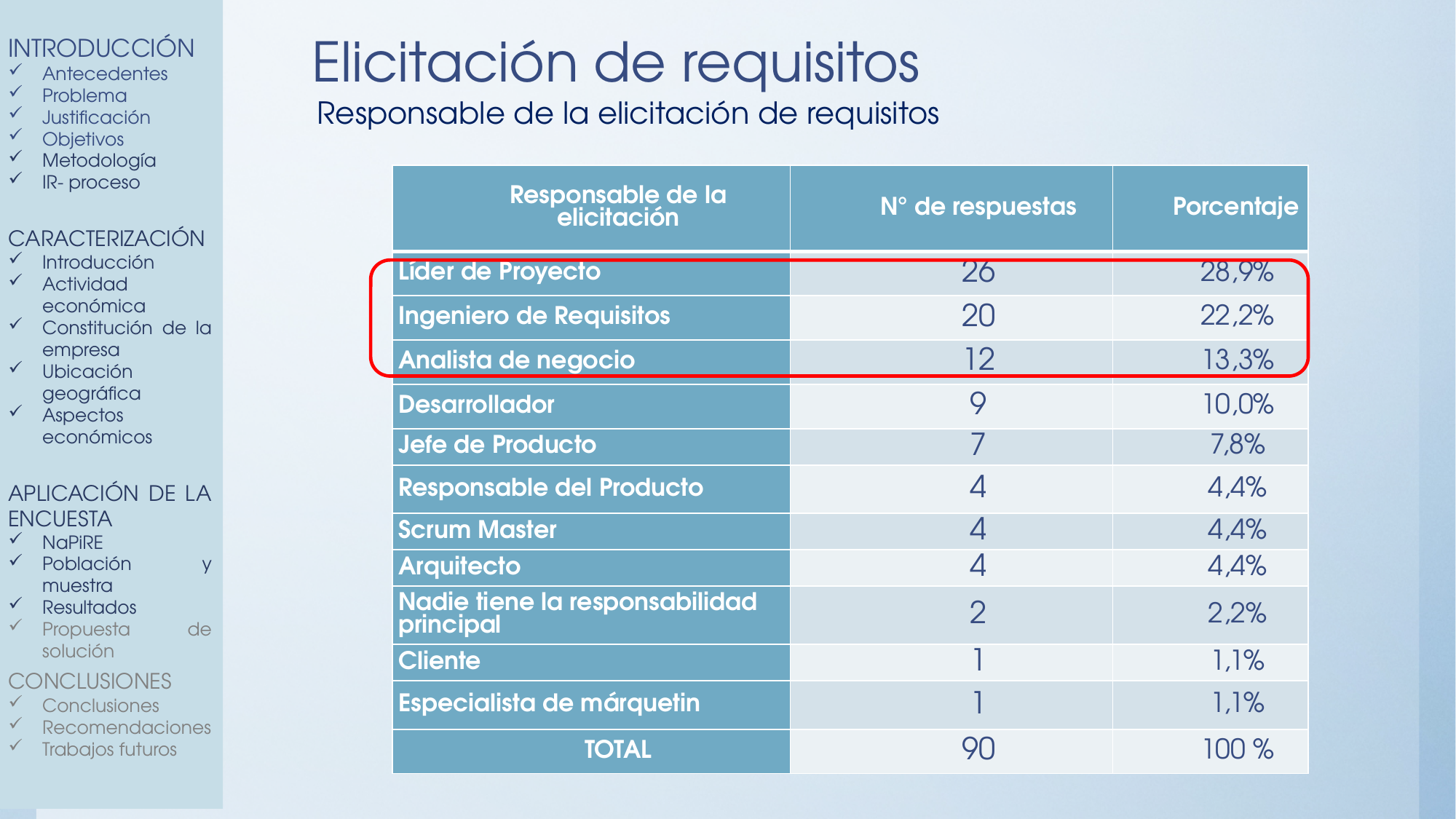

INTRODUCCIÓN
Antecedentes
Problema
Justificación
Objetivos
Metodología
IR- proceso

CARACTERIZACIÓN
Introducción
Actividad económica
Constitución de la empresa
Ubicación geográfica
Aspectos económicos

APLICACIÓN DE LA ENCUESTA
NaPiRE
Población y muestra
Resultados
Propuesta de solución
CONCLUSIONES
Conclusiones
Recomendaciones
Trabajos futuros

Elicitación de requisitos
Responsable de la elicitación de requisitos
| Responsable de la elicitación | N° de respuestas | Porcentaje |
| --- | --- | --- |
| Líder de Proyecto | 26 | 28,9% |
| Ingeniero de Requisitos | 20 | 22,2% |
| Analista de negocio | 12 | 13,3% |
| Desarrollador | 9 | 10,0% |
| Jefe de Producto | 7 | 7,8% |
| Responsable del Producto | 4 | 4,4% |
| Scrum Master | 4 | 4,4% |
| Arquitecto | 4 | 4,4% |
| Nadie tiene la responsabilidad principal | 2 | 2,2% |
| Cliente | 1 | 1,1% |
| Especialista de márquetin | 1 | 1,1% |
| TOTAL | 90 | 100 % |